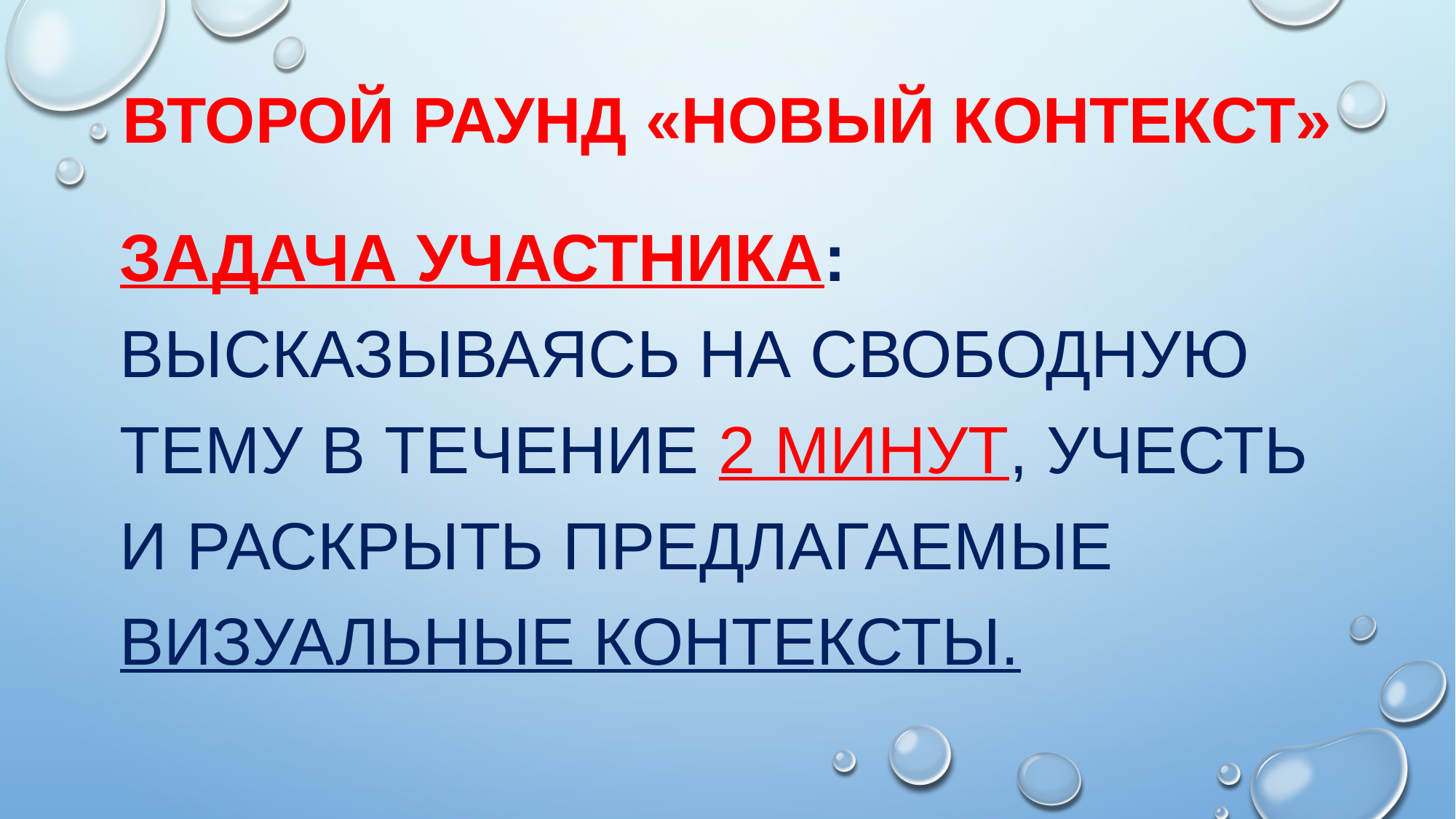

# Второй раунд «Новый контекст»
Задача участника: высказываясь на свободную тему в течение 2 минут, учесть и раскрыть предлагаемые визуальные контексты.